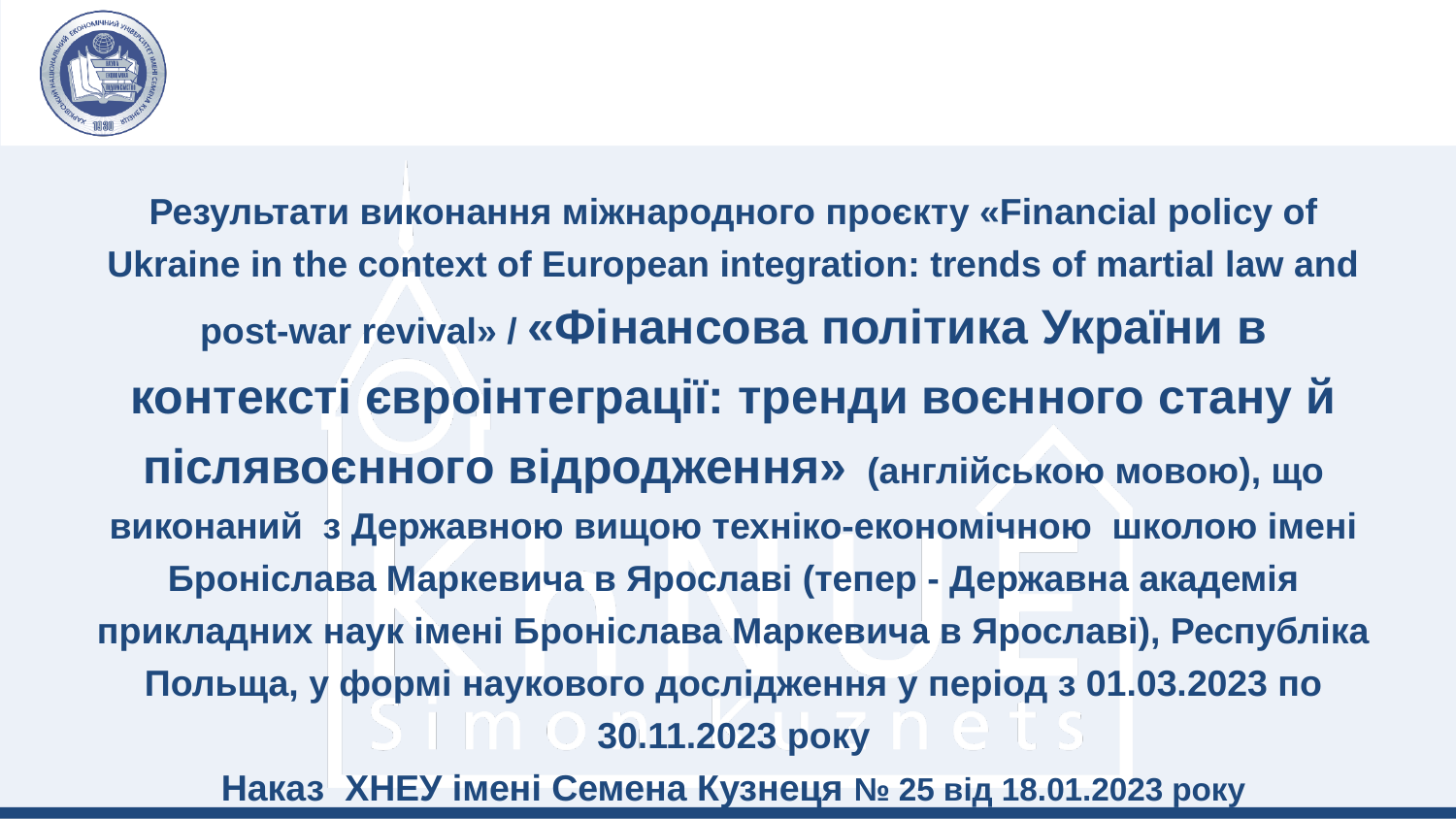

# Результати виконання міжнародного проєкту «Financial policy of Ukraine in the context of European integration: trends of martial law and post-war revival» / «Фінансова політика України в контексті євроінтеграції: тренди воєнного стану й післявоєнного відродження»  (англійською мовою), що виконаний  з Державною вищою техніко-економічною  школою імені Броніслава Маркевича в Ярославі (тепер - Державна академія прикладних наук імені Броніслава Маркевича в Ярославі), Республіка Польща, у формі наукового дослідження у період з 01.03.2023 по 30.11.2023 року
Наказ  ХНЕУ імені Семена Кузнеця № 25 від 18.01.2023 року